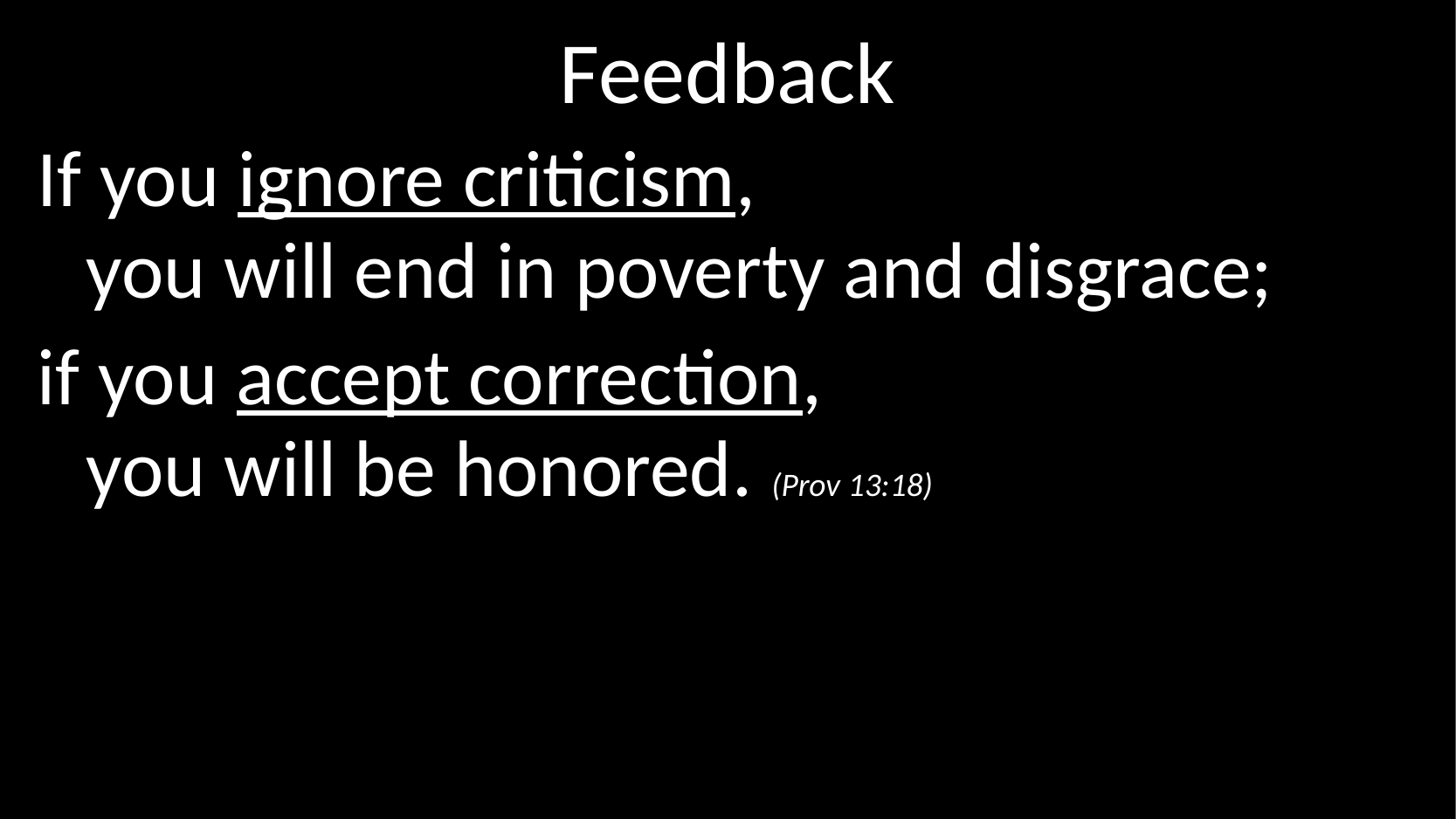

# Feedback
If you ignore criticism,
you will end in poverty and disgrace;
if you accept correction,
you will be honored. (Prov 13:18)